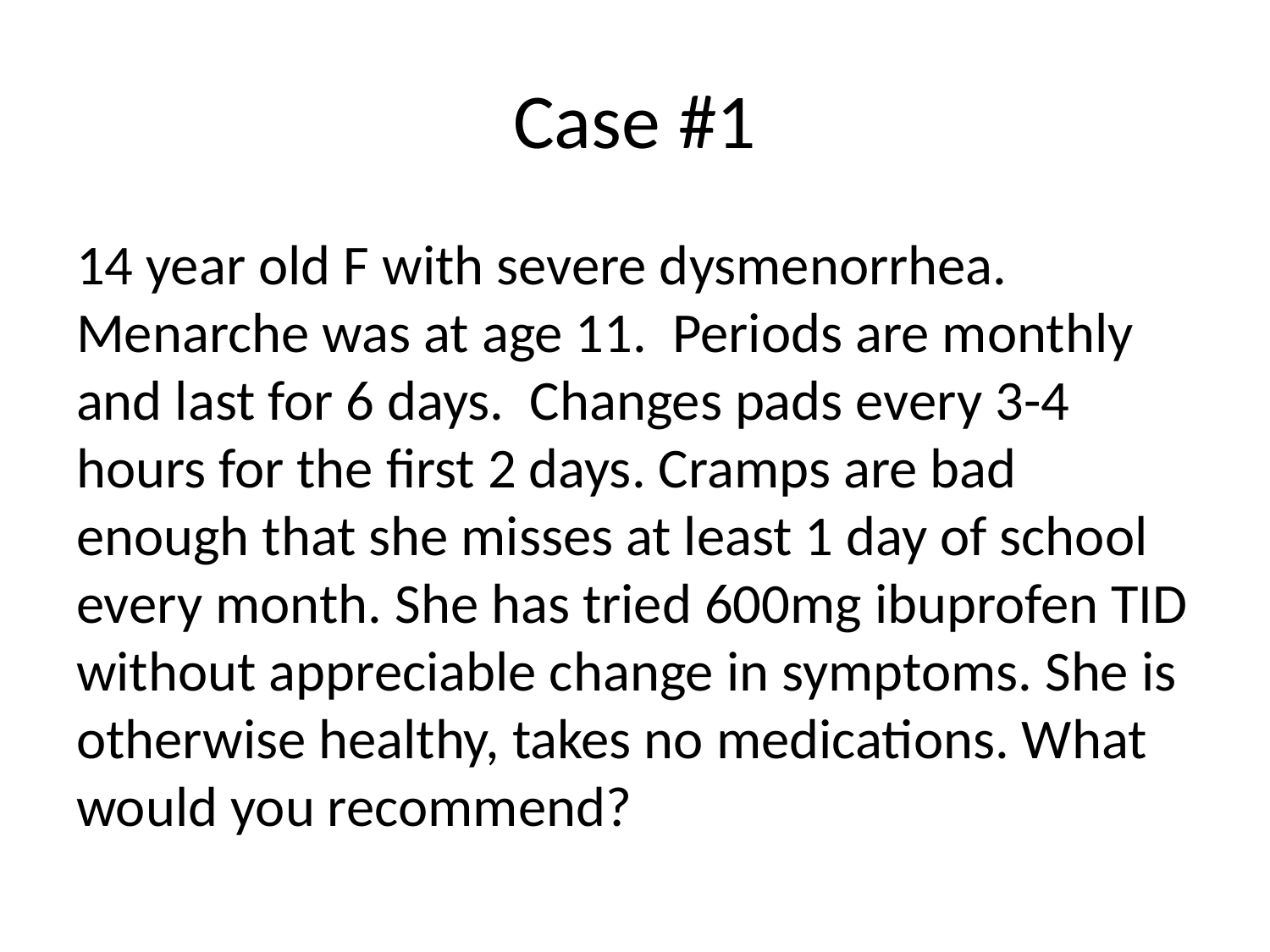

# Case #1
14 year old F with severe dysmenorrhea.  Menarche was at age 11.  Periods are monthly and last for 6 days.  Changes pads every 3-4 hours for the first 2 days. Cramps are bad enough that she misses at least 1 day of school every month. She has tried 600mg ibuprofen TID without appreciable change in symptoms. She is otherwise healthy, takes no medications. What would you recommend?